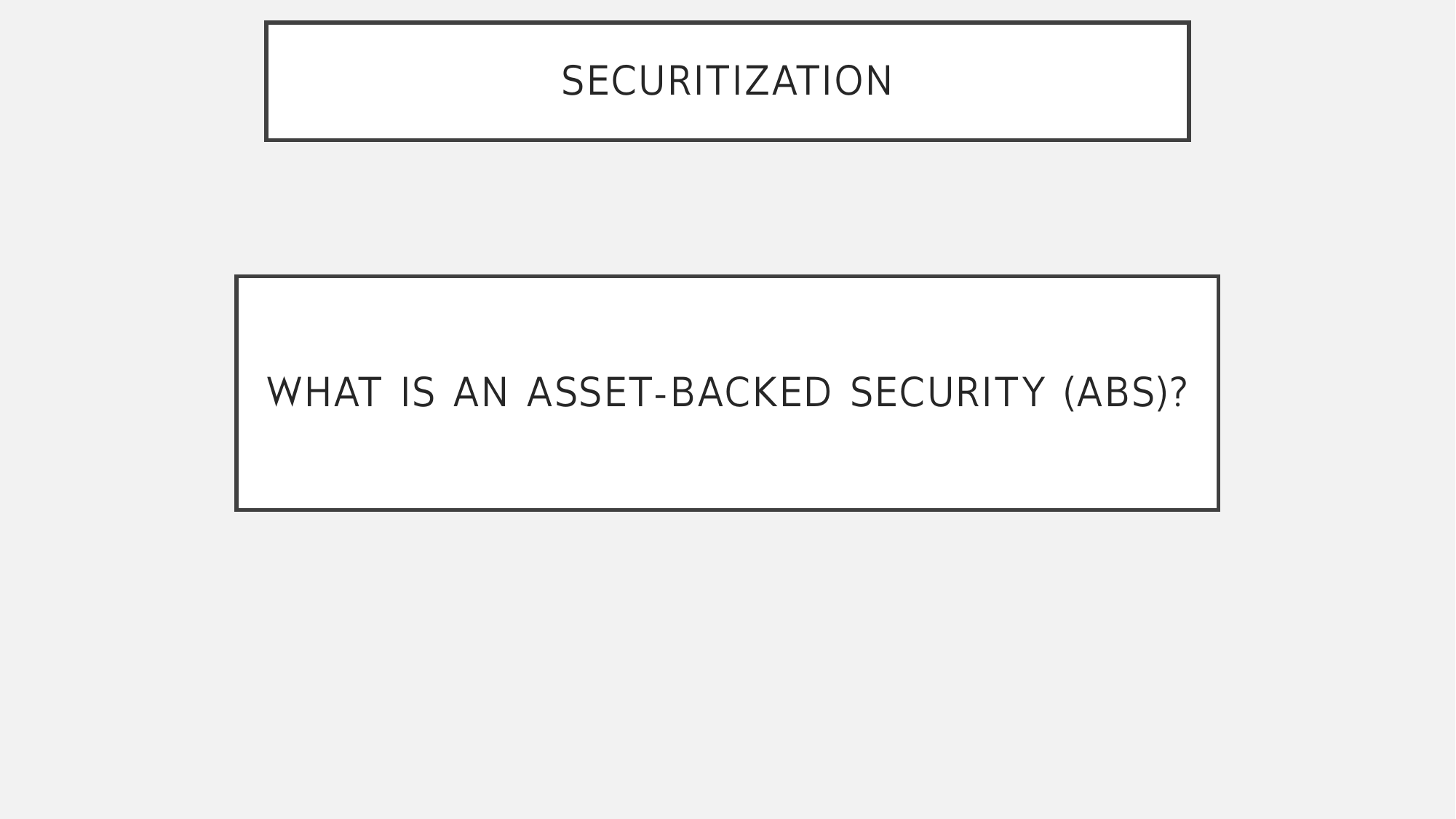

# Securitization

What is an asset-backed security (ABS)?